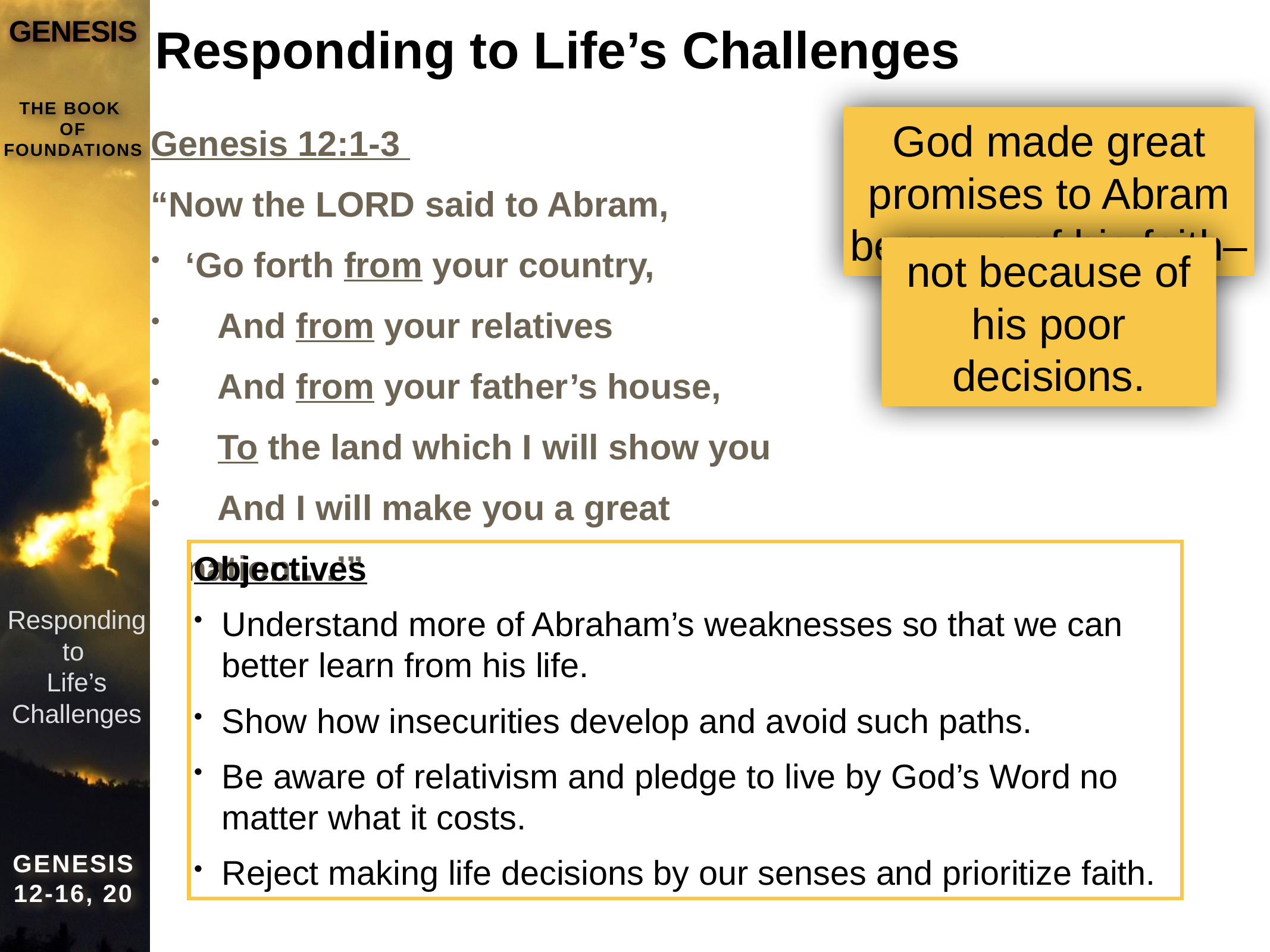

# Responding to Life’s Challenges
Genesis 12:1-3
“Now the LORD said to Abram,
‘Go forth from your country,
	And from your relatives
	And from your father’s house,
	To the land which I will show you
	And I will make you a great nation….’”
God made great promises to Abram because of his faith–
not because of his poor decisions.
Objectives
Understand more of Abraham’s weaknesses so that we can better learn from his life.
Show how insecurities develop and avoid such paths.
Be aware of relativism and pledge to live by God’s Word no matter what it costs.
Reject making life decisions by our senses and prioritize faith.